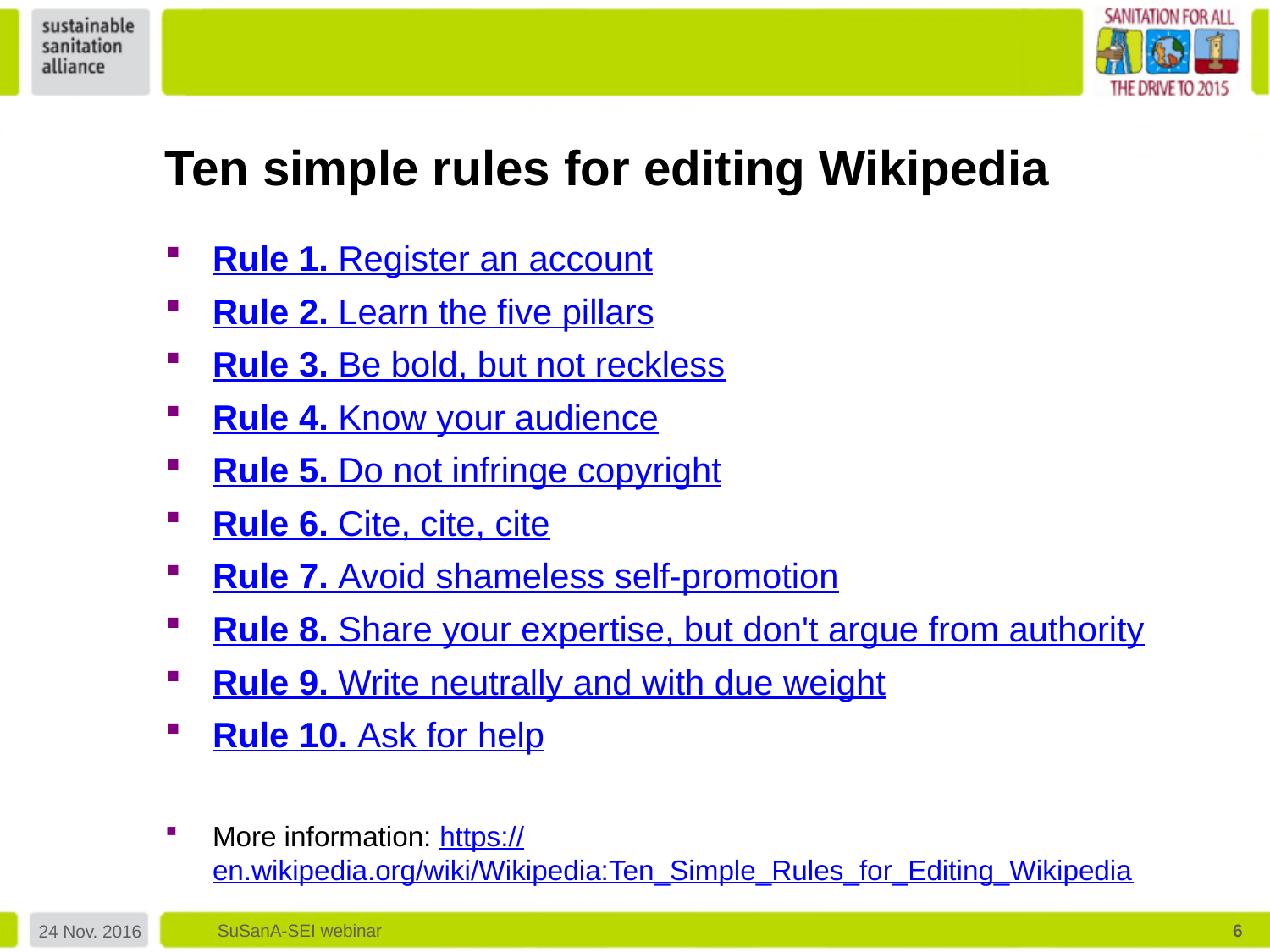

Ten simple rules for editing Wikipedia
Rule 1. Register an account
Rule 2. Learn the five pillars
Rule 3. Be bold, but not reckless
Rule 4. Know your audience
Rule 5. Do not infringe copyright
Rule 6. Cite, cite, cite
Rule 7. Avoid shameless self-promotion
Rule 8. Share your expertise, but don't argue from authority
Rule 9. Write neutrally and with due weight
Rule 10. Ask for help

More information: https://en.wikipedia.org/wiki/Wikipedia:Ten_Simple_Rules_for_Editing_Wikipedia